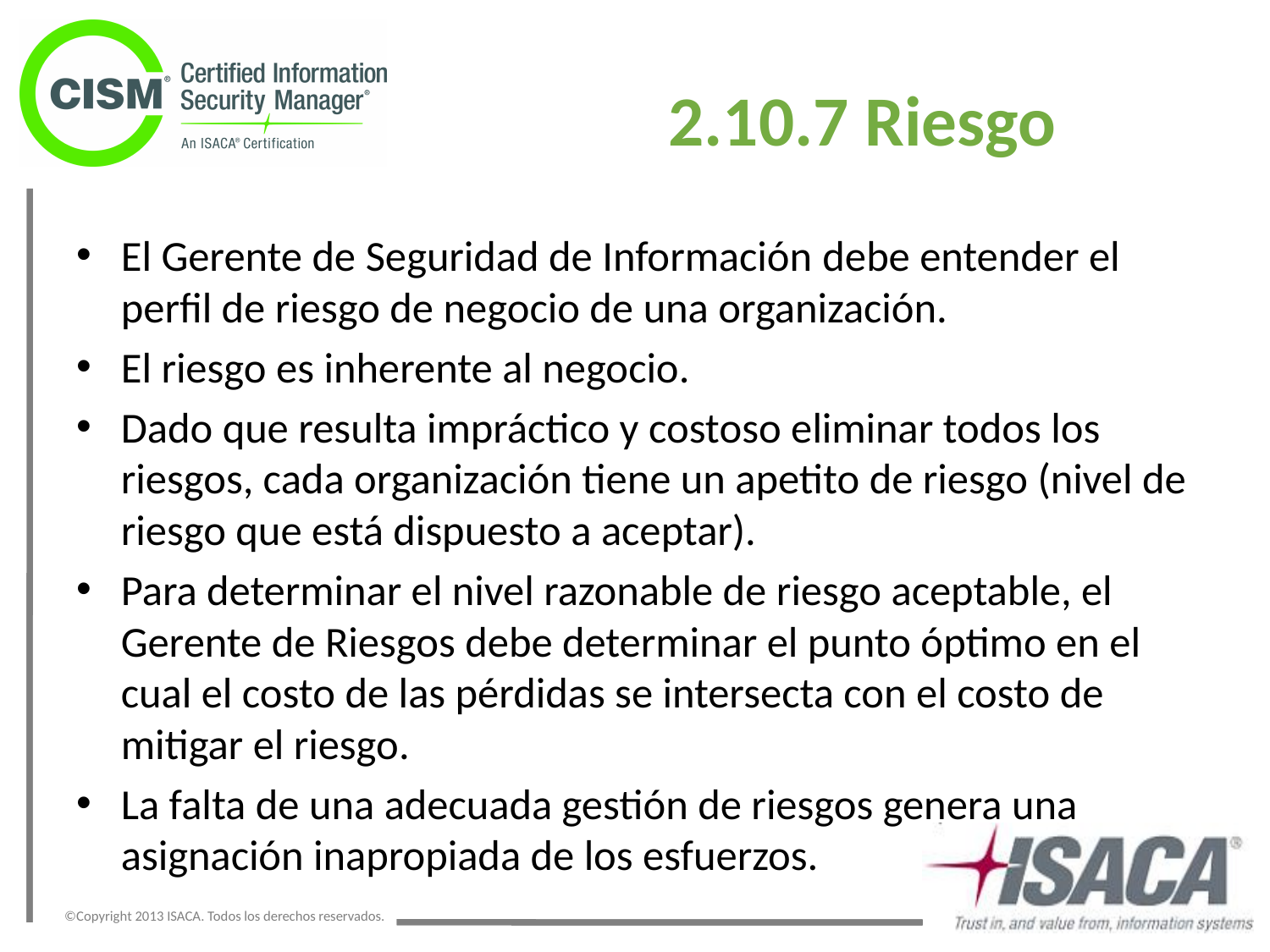

2.10.7 Riesgo
El Gerente de Seguridad de Información debe entender el perfil de riesgo de negocio de una organización.
El riesgo es inherente al negocio.
Dado que resulta impráctico y costoso eliminar todos los riesgos, cada organización tiene un apetito de riesgo (nivel de riesgo que está dispuesto a aceptar).
Para determinar el nivel razonable de riesgo aceptable, el Gerente de Riesgos debe determinar el punto óptimo en el cual el costo de las pérdidas se intersecta con el costo de mitigar el riesgo.
La falta de una adecuada gestión de riesgos genera una asignación inapropiada de los esfuerzos.